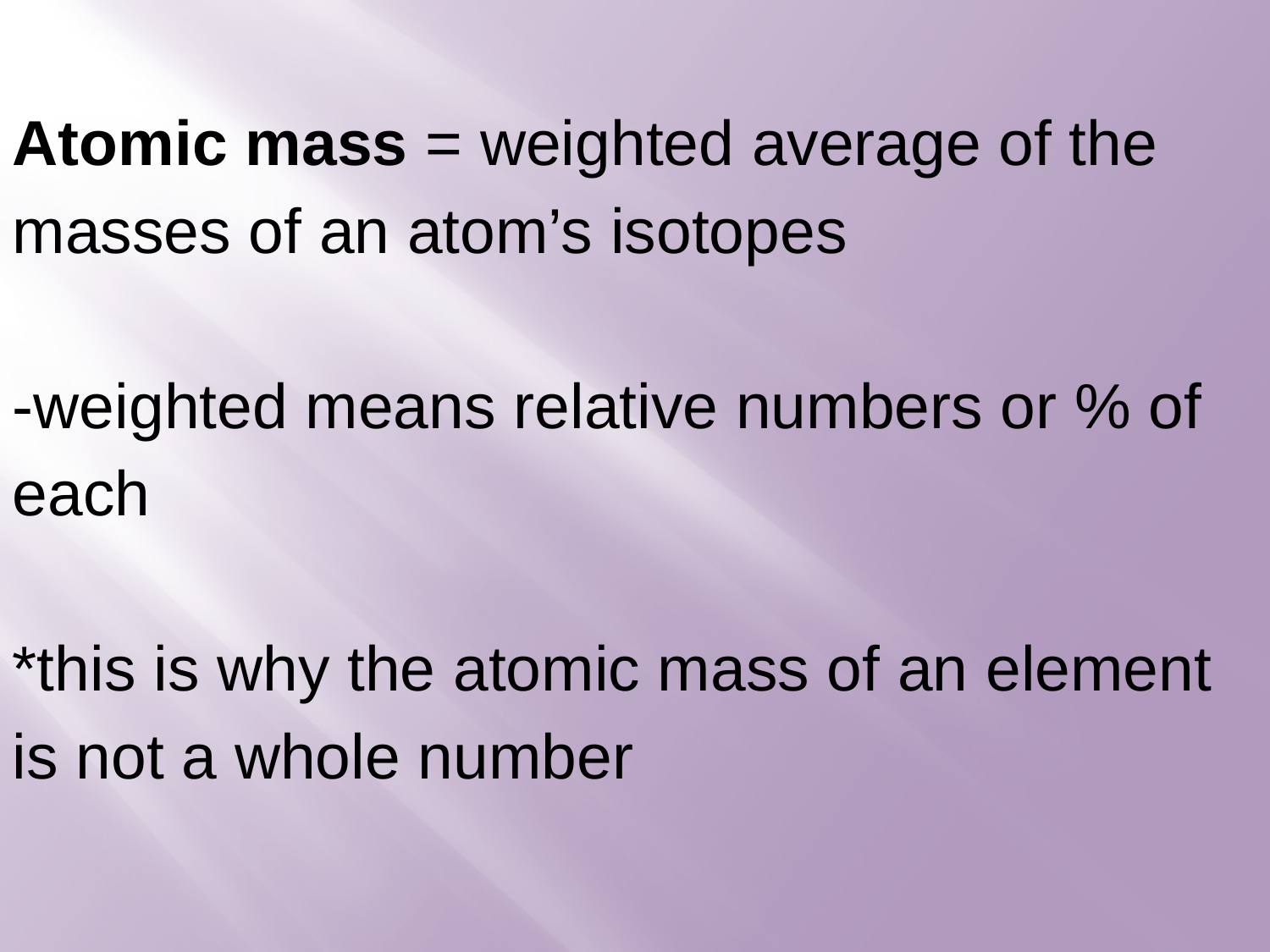

Atomic mass = weighted average of the masses of an atom’s isotopes

-weighted means relative numbers or % of each

*this is why the atomic mass of an element is not a whole number